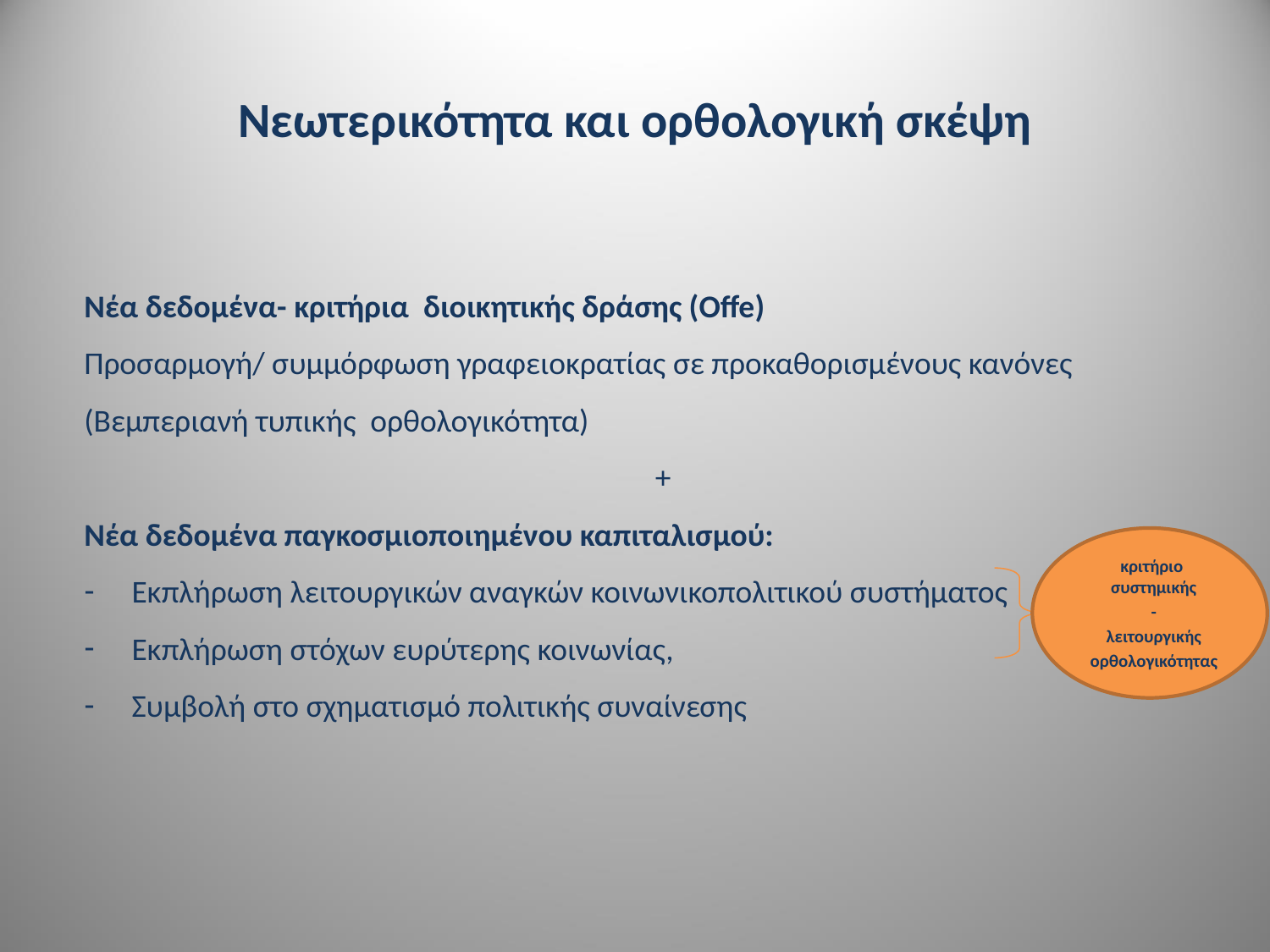

# Νεωτερικότητα και ορθολογική σκέψη

Νέα δεδομένα- κριτήρια  διοικητικής δράσης (Offe)
Προσαρμογή/ συμμόρφωση γραφειοκρατίας σε προκαθορισμένους κανόνες (Βεμπεριανή τυπικής  ορθολογικότητα)
+
Νέα δεδομένα παγκοσμιοποιημένου καπιταλισμού:
Εκπλήρωση λειτουργικών αναγκών κοινωνικοπολιτικού συστήματος
Εκπλήρωση στόχων ευρύτερης κοινωνίας,
Συμβολή στο σχηματισμό πολιτικής συναίνεσης

κριτήριο  συστημικής
-
λειτουργικής
ορθολογικότητας